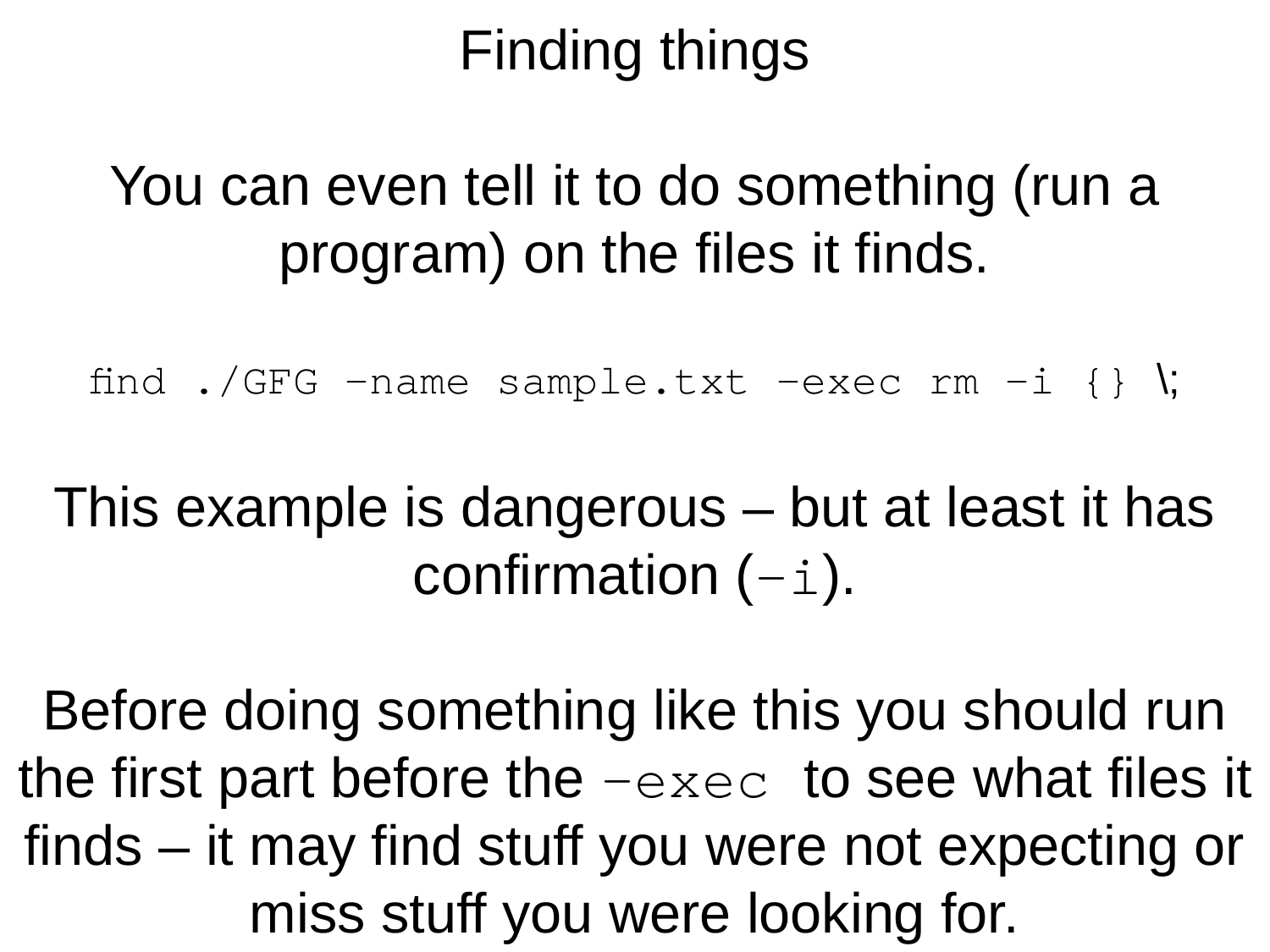

Finding things

You can even tell it to do something (run a program) on the files it finds.

find ./GFG -name sample.txt -exec rm -i {} \;

This example is dangerous – but at least it has confirmation (-i).

Before doing something like this you should run the first part before the –exec to see what files it finds – it may find stuff you were not expecting or miss stuff you were looking for.